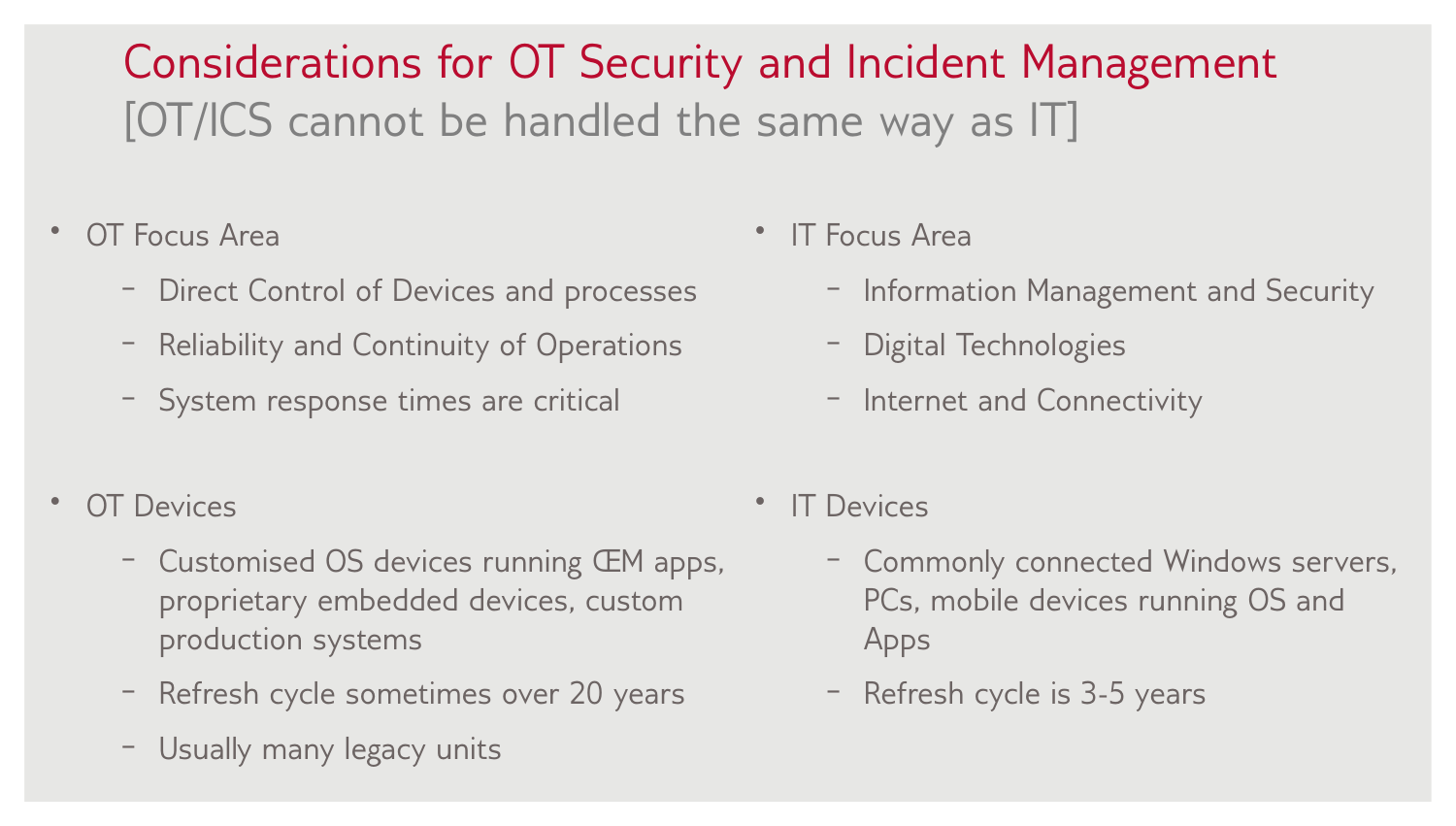

# Considerations for OT Security and Incident Management [OT/ICS cannot be handled the same way as IT]
OT Focus Area
Direct Control of Devices and processes
Reliability and Continuity of Operations
System response times are critical

OT Devices
Customised OS devices running OEM apps,
proprietary embedded devices, custom
production systems
Refresh cycle sometimes over 20 years
Usually many legacy units

IT Focus Area
Information Management and Security
Digital Technologies
Internet and Connectivity

IT Devices
Commonly connected Windows servers, PCs, mobile devices running OS and Apps
Refresh cycle is 3-5 years